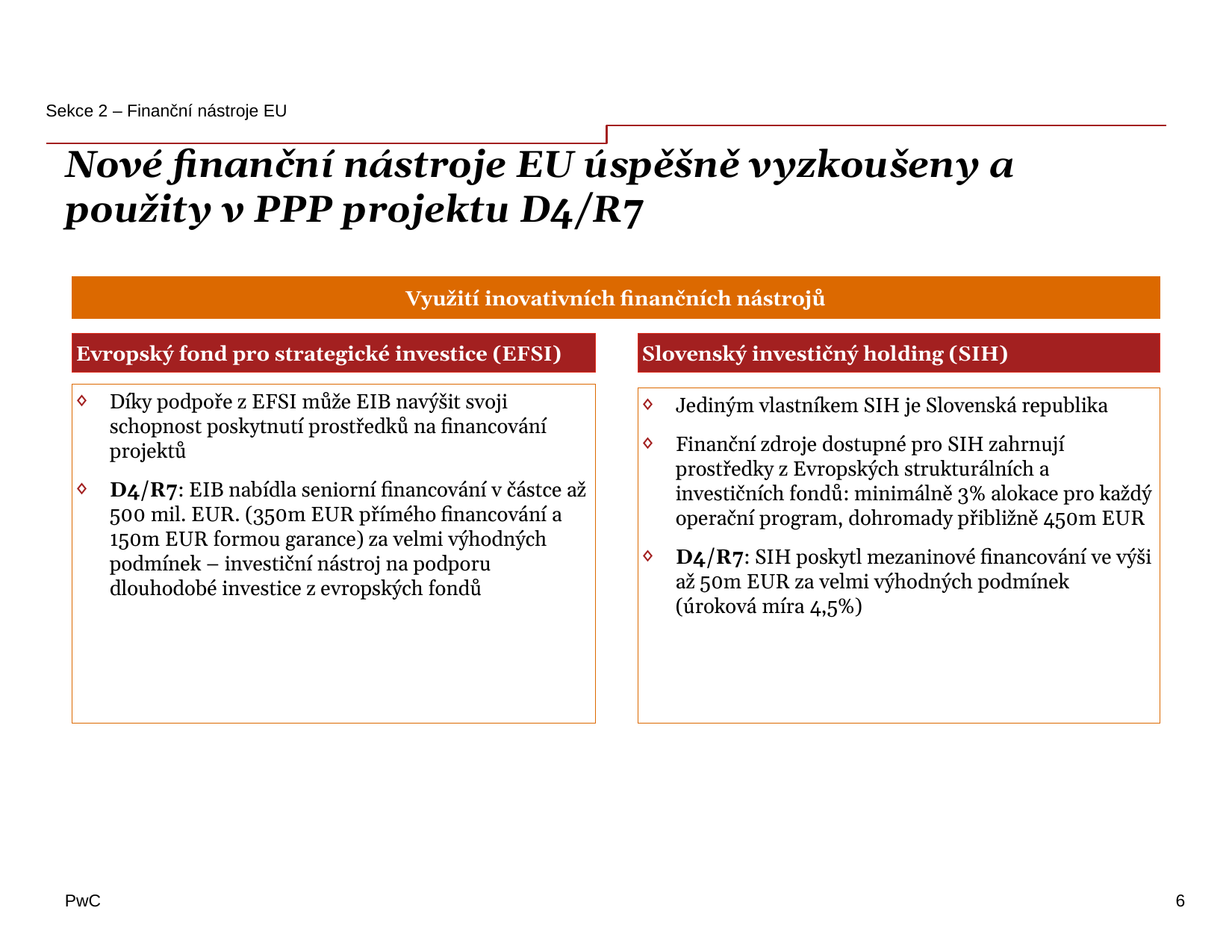

Sekce 2 – Finanční nástroje EU
# Nové finanční nástroje EU úspěšně vyzkoušeny a použity v PPP projektu D4/R7
Využití inovativních finančních nástrojů
Evropský fond pro strategické investice (EFSI)
Slovenský investičný holding (SIH)
Díky podpoře z EFSI může EIB navýšit svoji schopnost poskytnutí prostředků na financování projektů
D4/R7: EIB nabídla seniorní financování v částce až 500 mil. EUR. (350m EUR přímého financování a 150m EUR formou garance) za velmi výhodných podmínek – investiční nástroj na podporu dlouhodobé investice z evropských fondů
Jediným vlastníkem SIH je Slovenská republika
Finanční zdroje dostupné pro SIH zahrnují prostředky z Evropských strukturálních a investičních fondů: minimálně 3% alokace pro každý operační program, dohromady přibližně 450m EUR
D4/R7: SIH poskytl mezaninové financování ve výši až 50m EUR za velmi výhodných podmínek (úroková míra 4,5%)
6